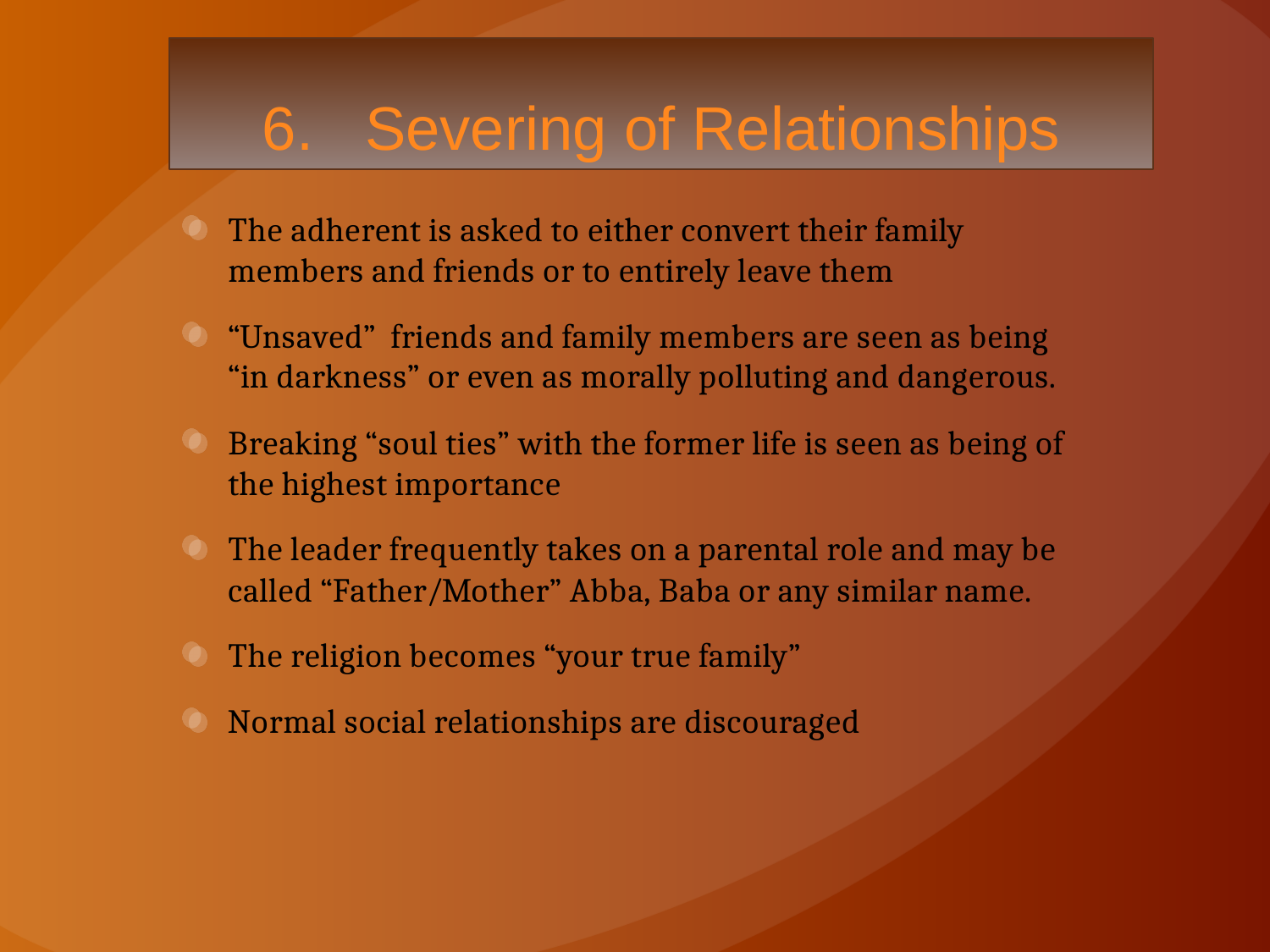

# 6.   Severing of Relationships
The adherent is asked to either convert their family members and friends or to entirely leave them
“Unsaved”  friends and family members are seen as being “in darkness” or even as morally polluting and dangerous.
Breaking “soul ties” with the former life is seen as being of the highest importance
The leader frequently takes on a parental role and may be called “Father/Mother” Abba, Baba or any similar name.
The religion becomes “your true family”
Normal social relationships are discouraged